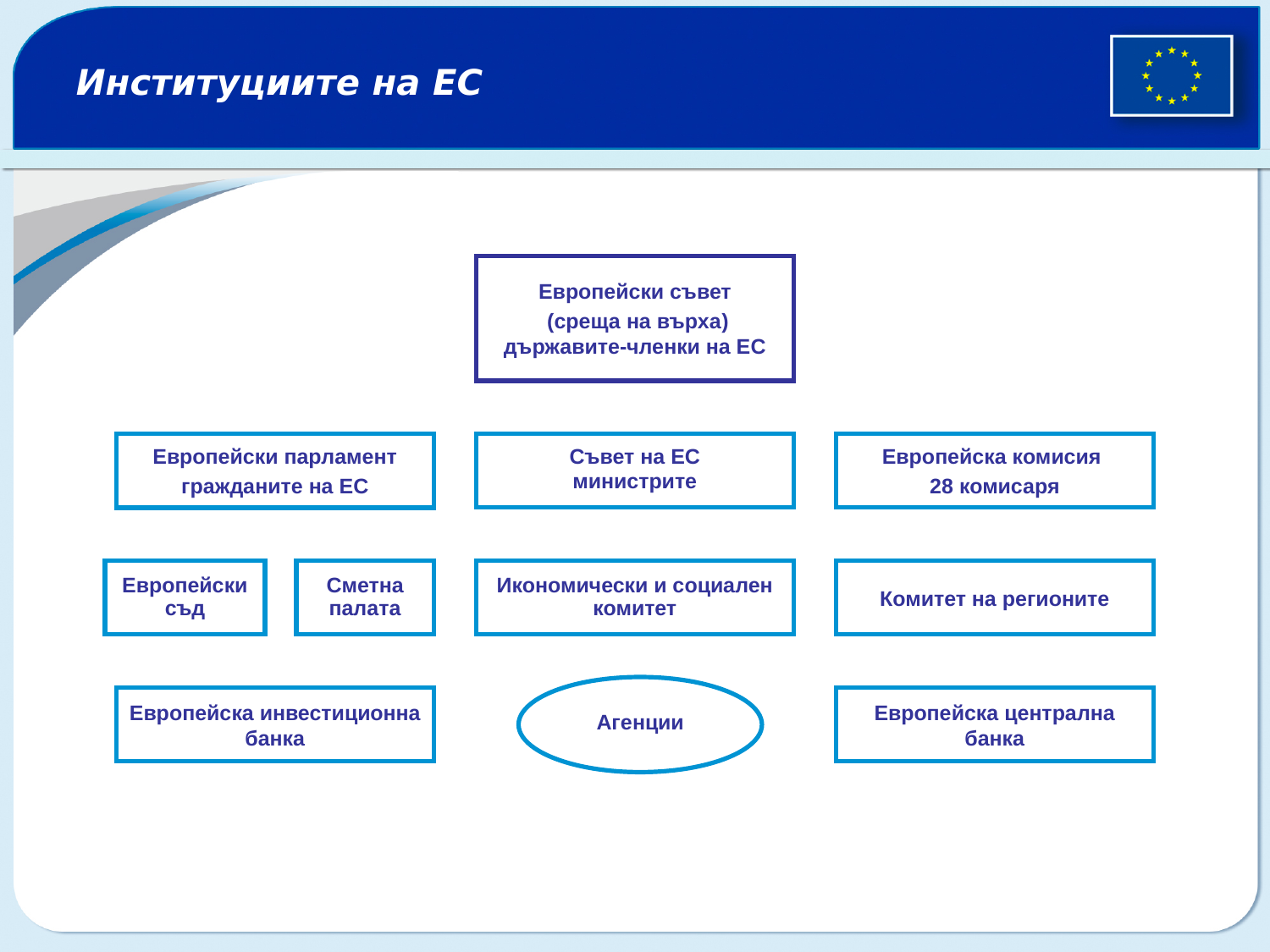

Институциите на ЕС
Европейски съвет
 (среща на върха) държавите-членки на ЕС
Европейски парламент
гражданите на ЕС
Съвет на ЕС
министрите
Европейска комисия
28 комисаря
Европейски съд
Сметна палата
Икономически и социален комитет
Комитет на регионите

Европейска инвестиционна банка
Европейска централна банка
Агенции